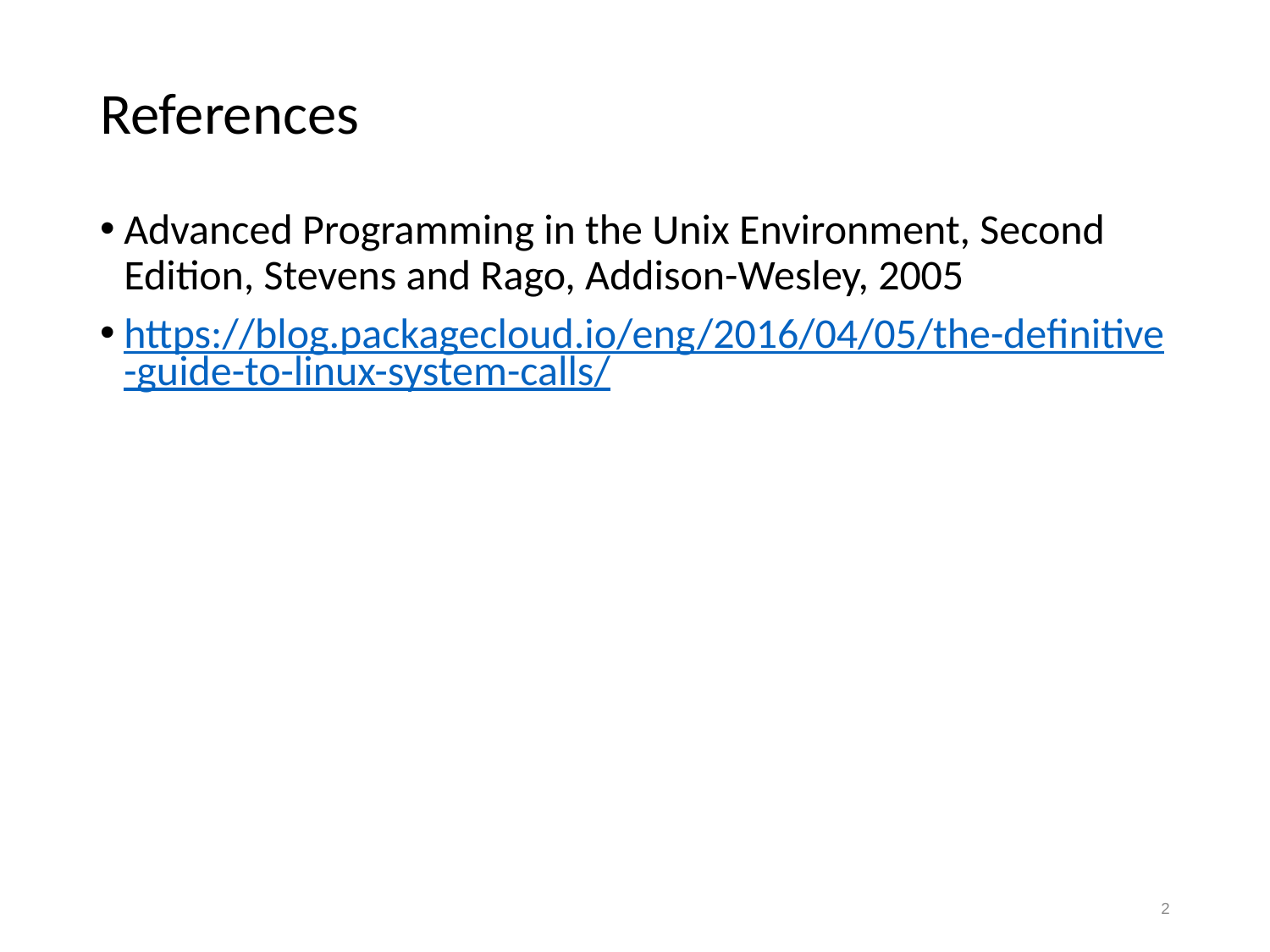

# References
Advanced Programming in the Unix Environment, Second Edition, Stevens and Rago, Addison-Wesley, 2005
https://blog.packagecloud.io/eng/2016/04/05/the-definitive-guide-to-linux-system-calls/
2